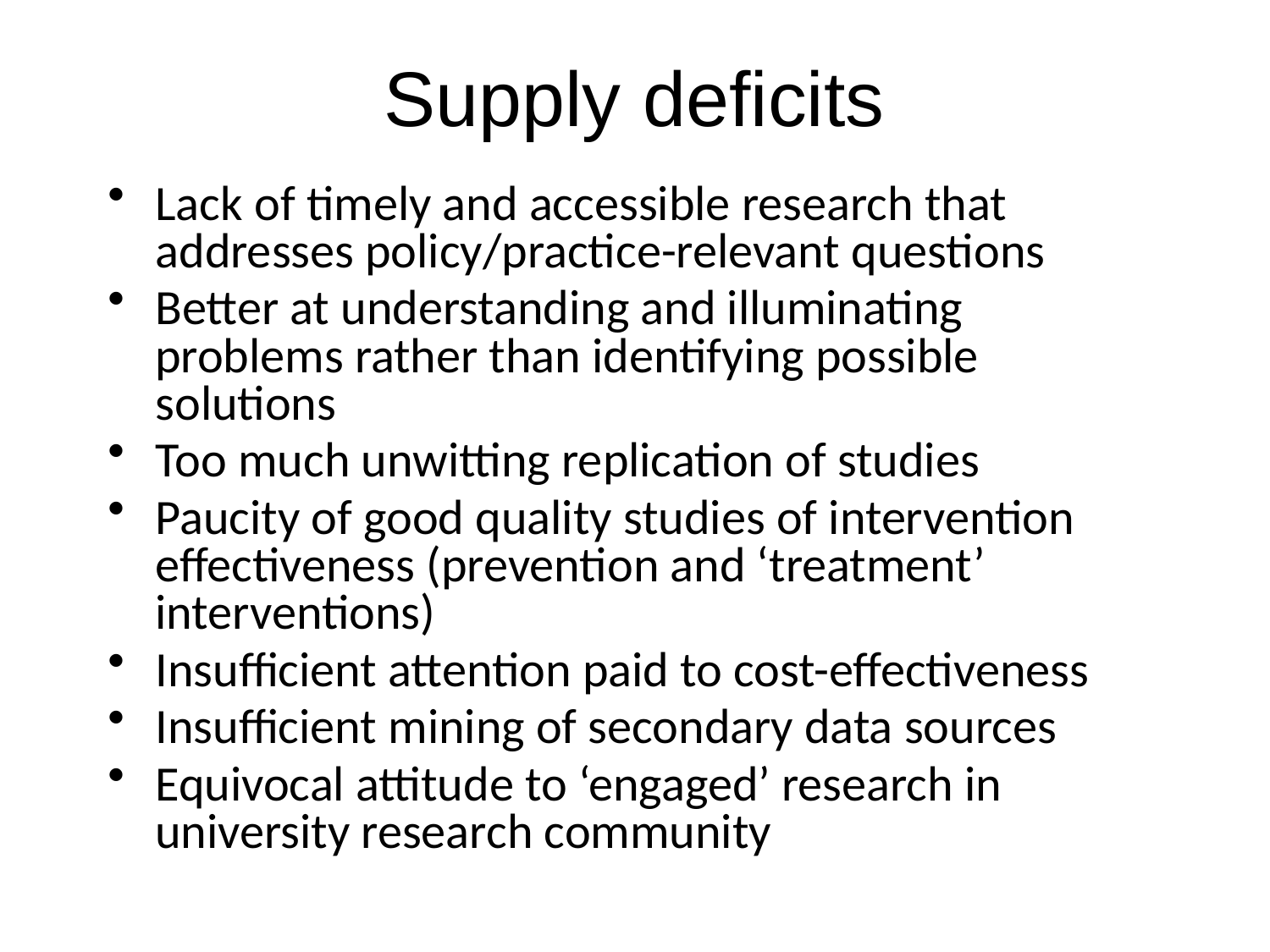

# Supply deficits
Lack of timely and accessible research that addresses policy/practice-relevant questions
Better at understanding and illuminating problems rather than identifying possible solutions
Too much unwitting replication of studies
Paucity of good quality studies of intervention effectiveness (prevention and ‘treatment’ interventions)
Insufficient attention paid to cost-effectiveness
Insufficient mining of secondary data sources
Equivocal attitude to ‘engaged’ research in university research community